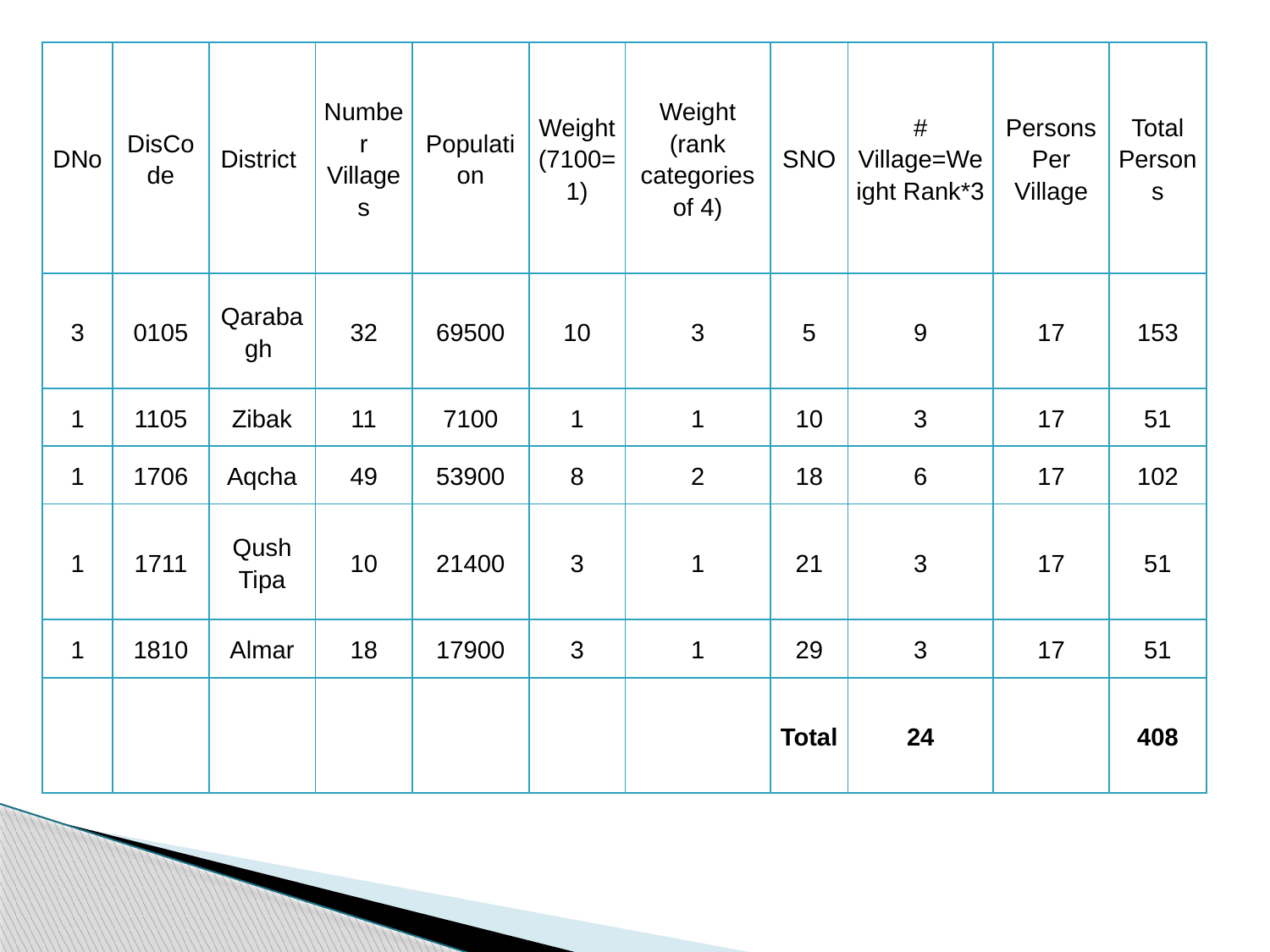

#
| DNo | DisCode | District | Number Villages | Population | Weight (7100=1) | Weight (rank categories of 4) | SNO | # Village=Weight Rank\*3 | Persons Per Village | Total Persons |
| --- | --- | --- | --- | --- | --- | --- | --- | --- | --- | --- |
| 3 | 0105 | Qarabagh | 32 | 69500 | 10 | 3 | 5 | 9 | 17 | 153 |
| 1 | 1105 | Zibak | 11 | 7100 | 1 | 1 | 10 | 3 | 17 | 51 |
| 1 | 1706 | Aqcha | 49 | 53900 | 8 | 2 | 18 | 6 | 17 | 102 |
| 1 | 1711 | Qush Tipa | 10 | 21400 | 3 | 1 | 21 | 3 | 17 | 51 |
| 1 | 1810 | Almar | 18 | 17900 | 3 | 1 | 29 | 3 | 17 | 51 |
|  |  |  |  |  |  |  | Total | 24 |  | 408 |